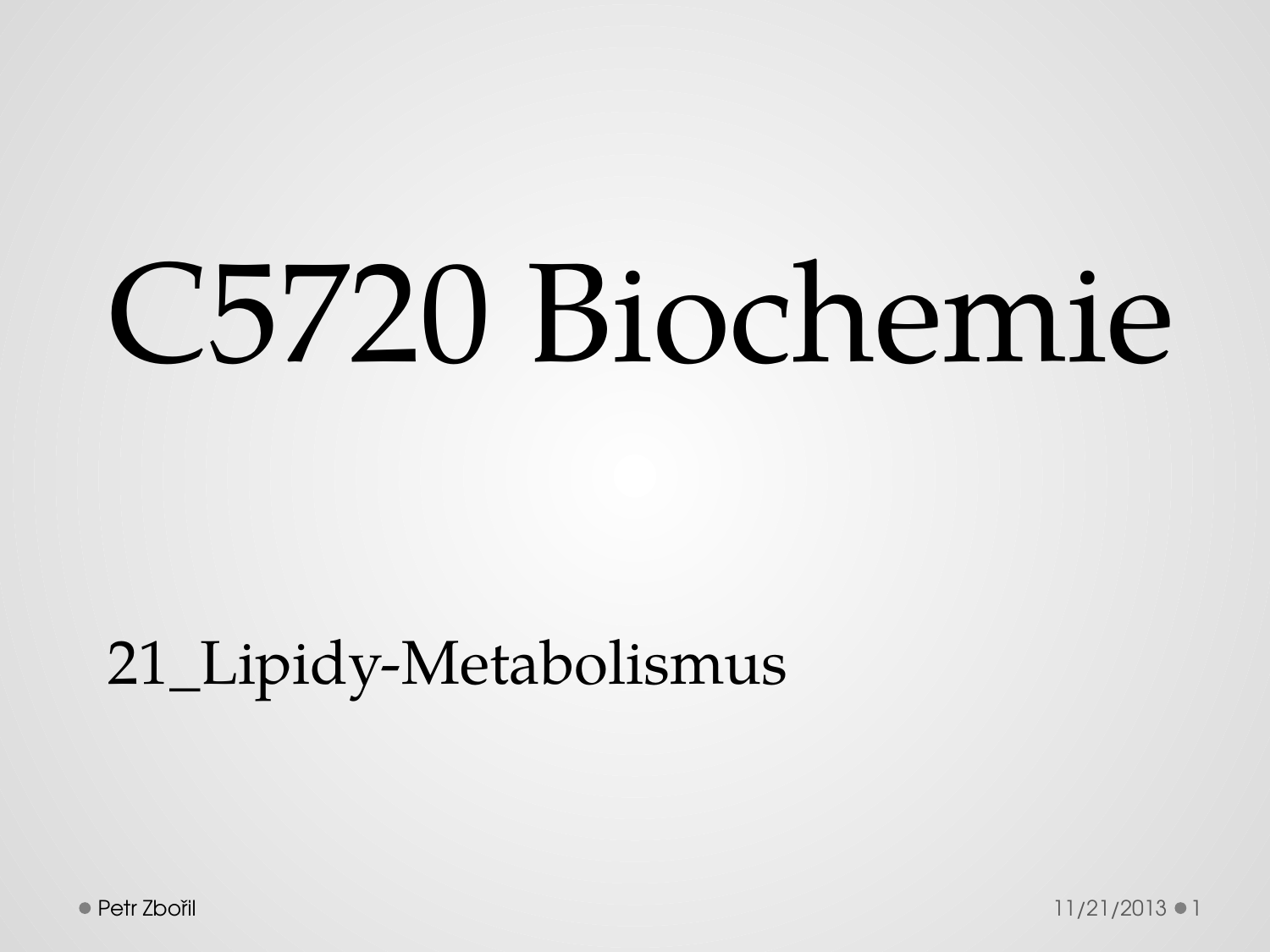

# C5720 Biochemie
21_Lipidy-Metabolismus

Petr Zbořil
11/21/2013
1